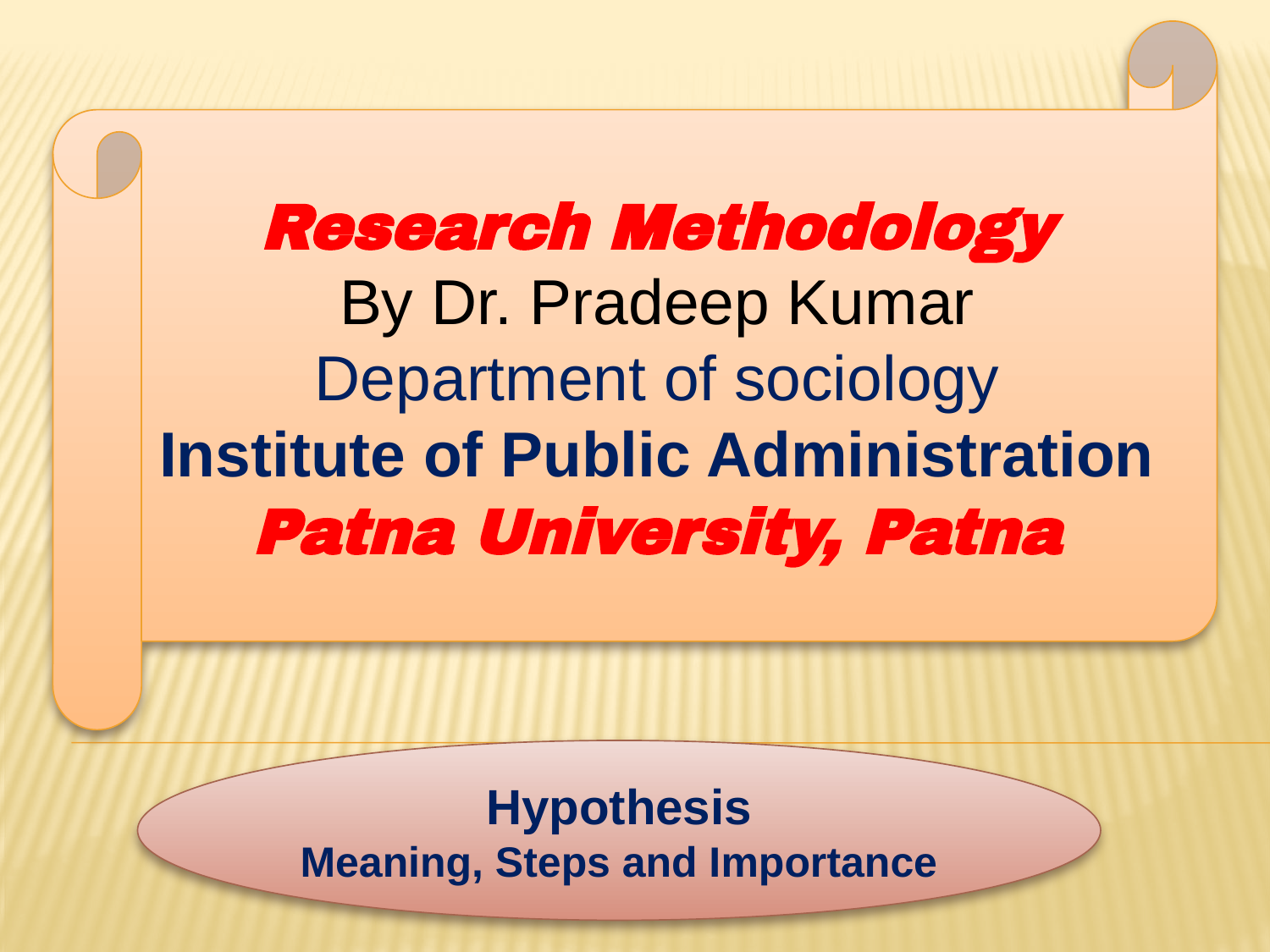

Research Methodology
By Dr. Pradeep Kumar
Department of sociology
Institute of Public Administration
Patna University, Patna
#
Hypothesis
Meaning, Steps and Importance